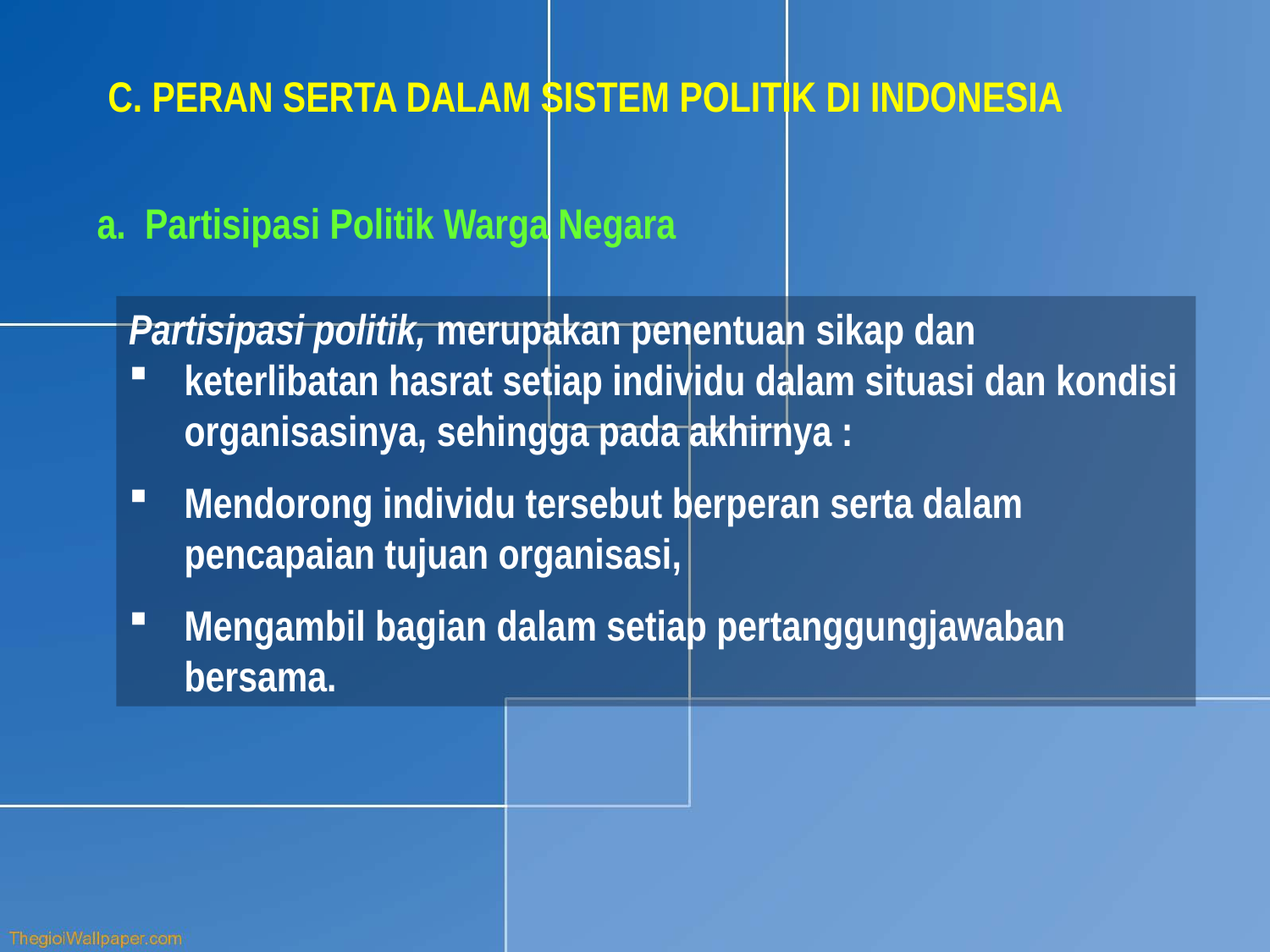

C. PERAN SERTA DALAM SISTEM POLITIK DI INDONESIA
Partisipasi Politik Warga Negara
Partisipasi politik, merupakan penentuan sikap dan
keterlibatan hasrat setiap individu dalam situasi dan kondisi organisasinya, sehingga pada akhirnya :
Mendorong individu tersebut berperan serta dalam pencapaian tujuan organisasi,
Mengambil bagian dalam setiap pertanggungjawaban bersama.